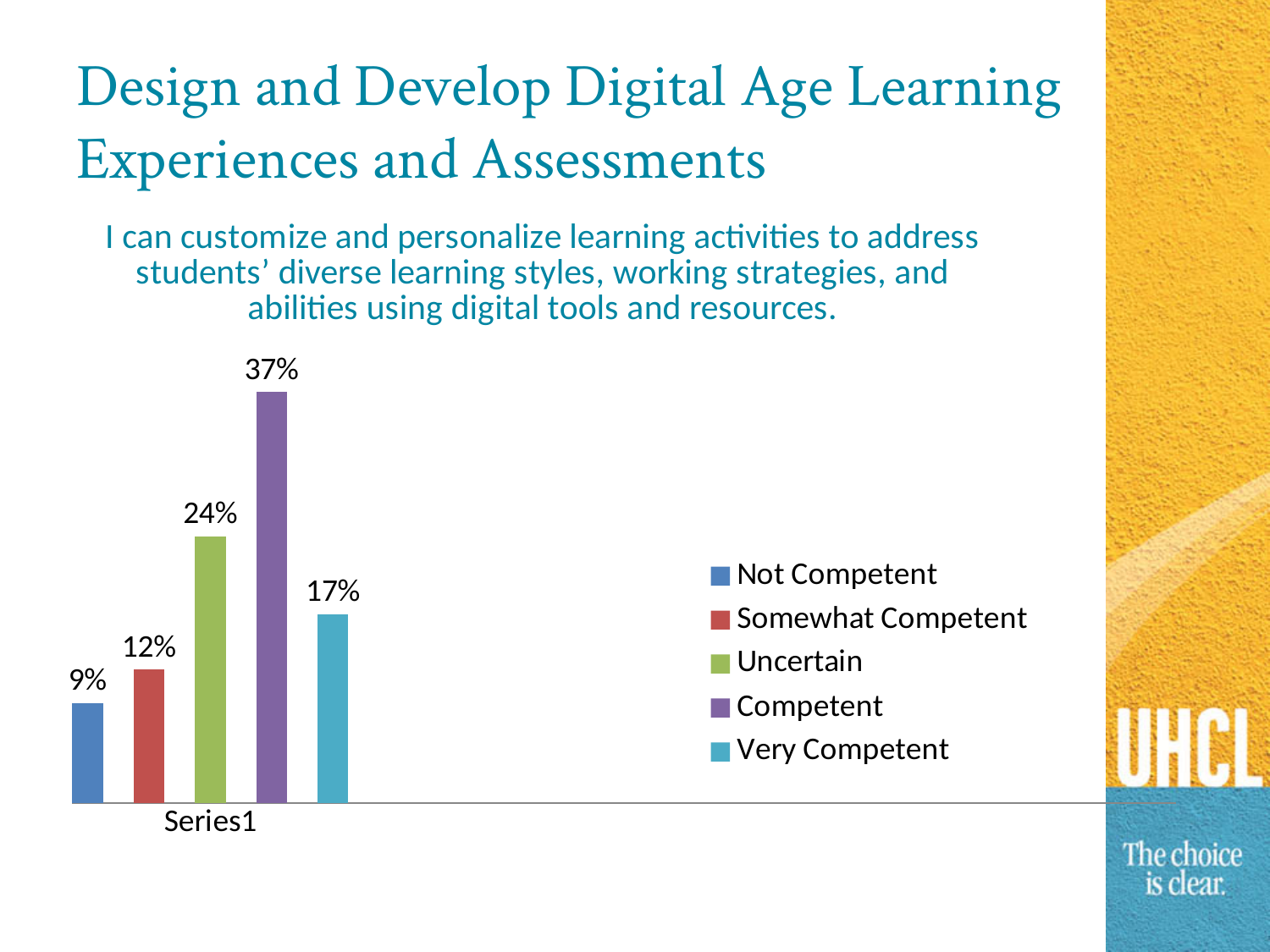

# Design and Develop Digital Age Learning Experiences and Assessments

### Chart: I can customize and personalize learning activities to address students’ diverse learning styles, working strategies, and abilities using digital tools and resources.

| Category | Not Competent | Somewhat Competent | Uncertain | Competent | Very Competent |
|---|---|---|---|---|---|
|  | 0.09 | 0.12 | 0.24 | 0.37 | 0.17 |
|  | None | None | None | None | None |
|  | None | None | None | None | None |
|  | None | None | None | None | None |